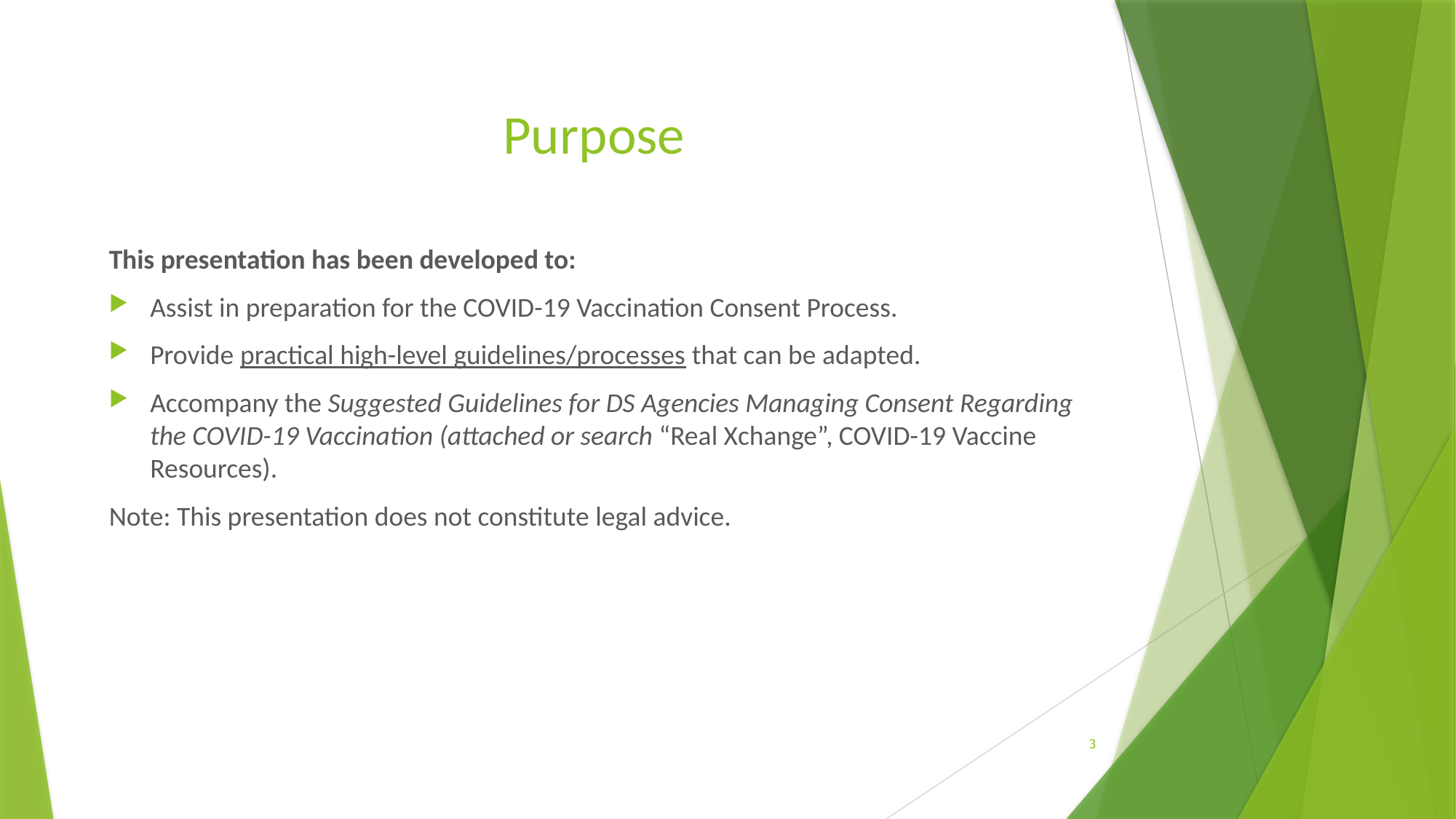

# Purpose
This presentation has been developed to:
Assist in preparation for the COVID-19 Vaccination Consent Process.
Provide practical high-level guidelines/processes that can be adapted.
Accompany the Suggested Guidelines for DS Agencies Managing Consent Regarding the COVID-19 Vaccination (attached or search “Real Xchange”, COVID-19 Vaccine Resources).
Note: This presentation does not constitute legal advice.

3